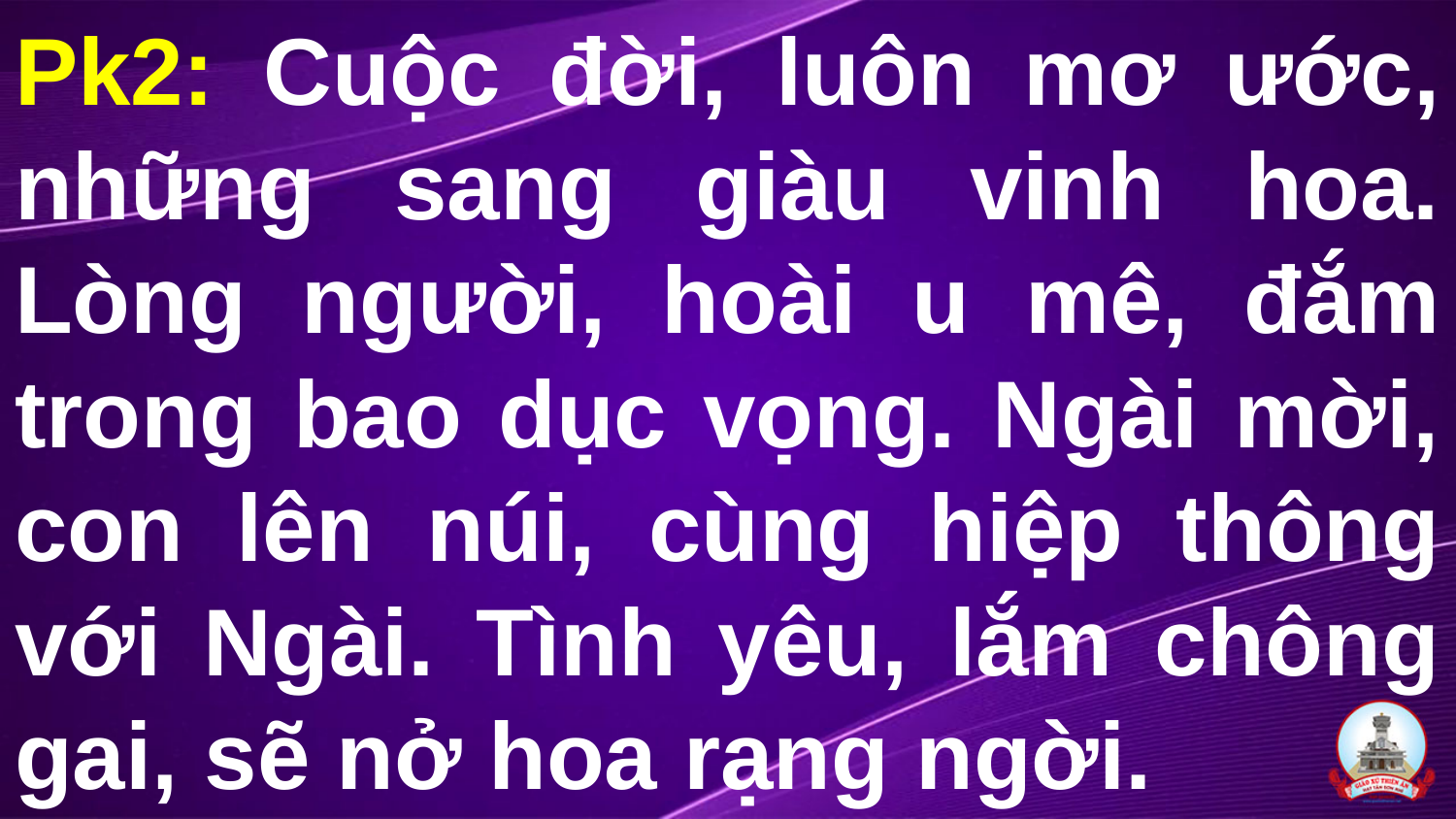

# Pk2: Cuộc đời, luôn mơ ước, những sang giàu vinh hoa. Lòng người, hoài u mê, đắm trong bao dục vọng. Ngài mời, con lên núi, cùng hiệp thông với Ngài. Tình yêu, lắm chông gai, sẽ nở hoa rạng ngời.